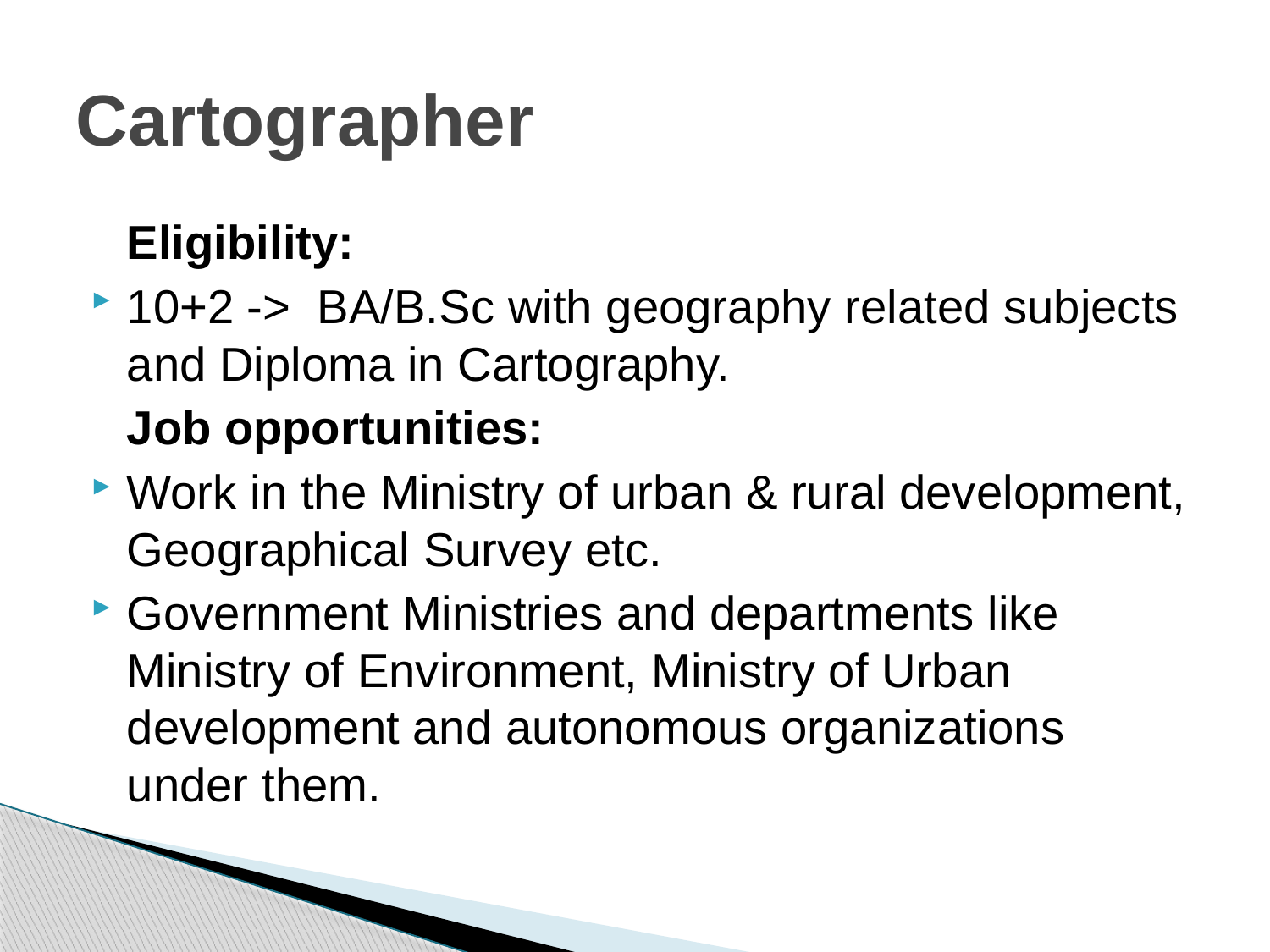

# Cartographer
	Eligibility:
10+2 ->  BA/B.Sc with geography related subjects  and Diploma in Cartography.
	Job opportunities:
Work in the Ministry of urban & rural development, Geographical Survey etc.
Government Ministries and departments like Ministry of Environment, Ministry of Urban development and autonomous organizations under them.